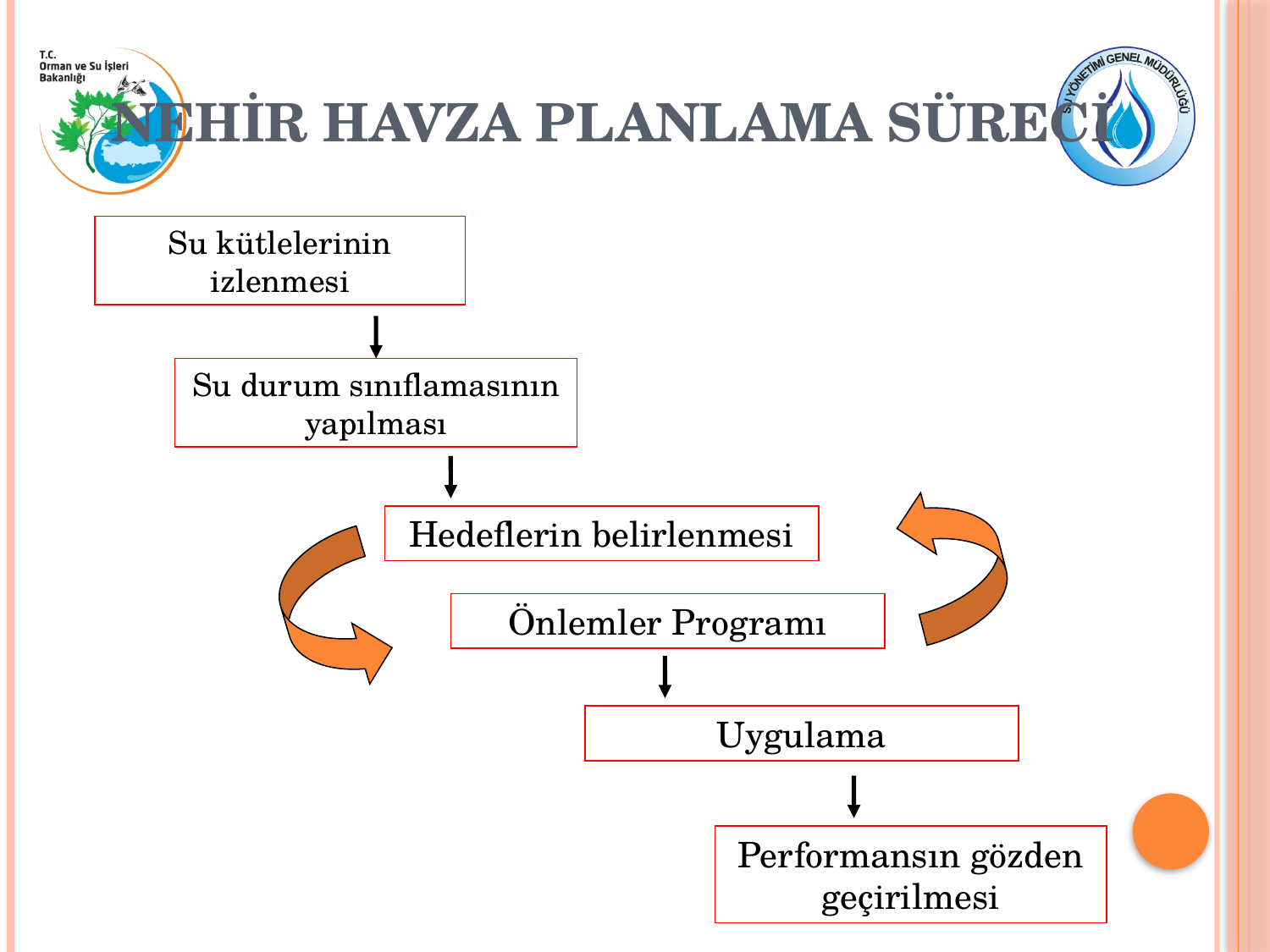

# Nehir havza planlama süreci
Su kütlelerinin izlenmesi

Su durum sınıflamasının yapılması

Hedeflerin belirlenmesi

Önlemler Programı

Uygulama

Performansın gözden geçirilmesi